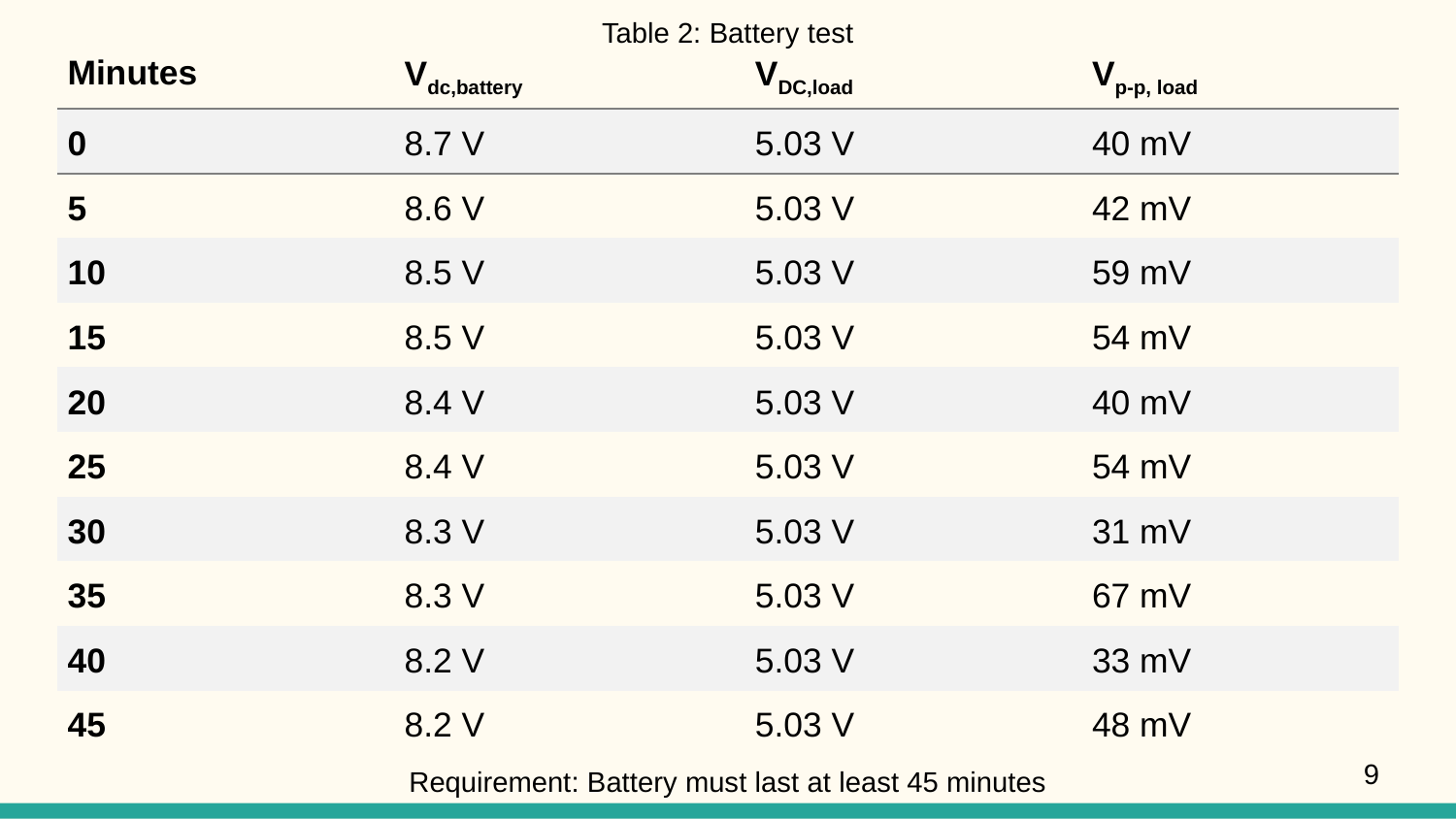

Table 2: Battery test
| Minutes | Vdc,battery | VDC,load | Vp-p, load |
| --- | --- | --- | --- |
| 0 | 8.7 V | 5.03 V | 40 mV |
| 5 | 8.6 V | 5.03 V | 42 mV |
| 10 | 8.5 V | 5.03 V | 59 mV |
| 15 | 8.5 V | 5.03 V | 54 mV |
| 20 | 8.4 V | 5.03 V | 40 mV |
| 25 | 8.4 V | 5.03 V | 54 mV |
| 30 | 8.3 V | 5.03 V | 31 mV |
| 35 | 8.3 V | 5.03 V | 67 mV |
| 40 | 8.2 V | 5.03 V | 33 mV |
| 45 | 8.2 V | 5.03 V | 48 mV |
9
Requirement: Battery must last at least 45 minutes